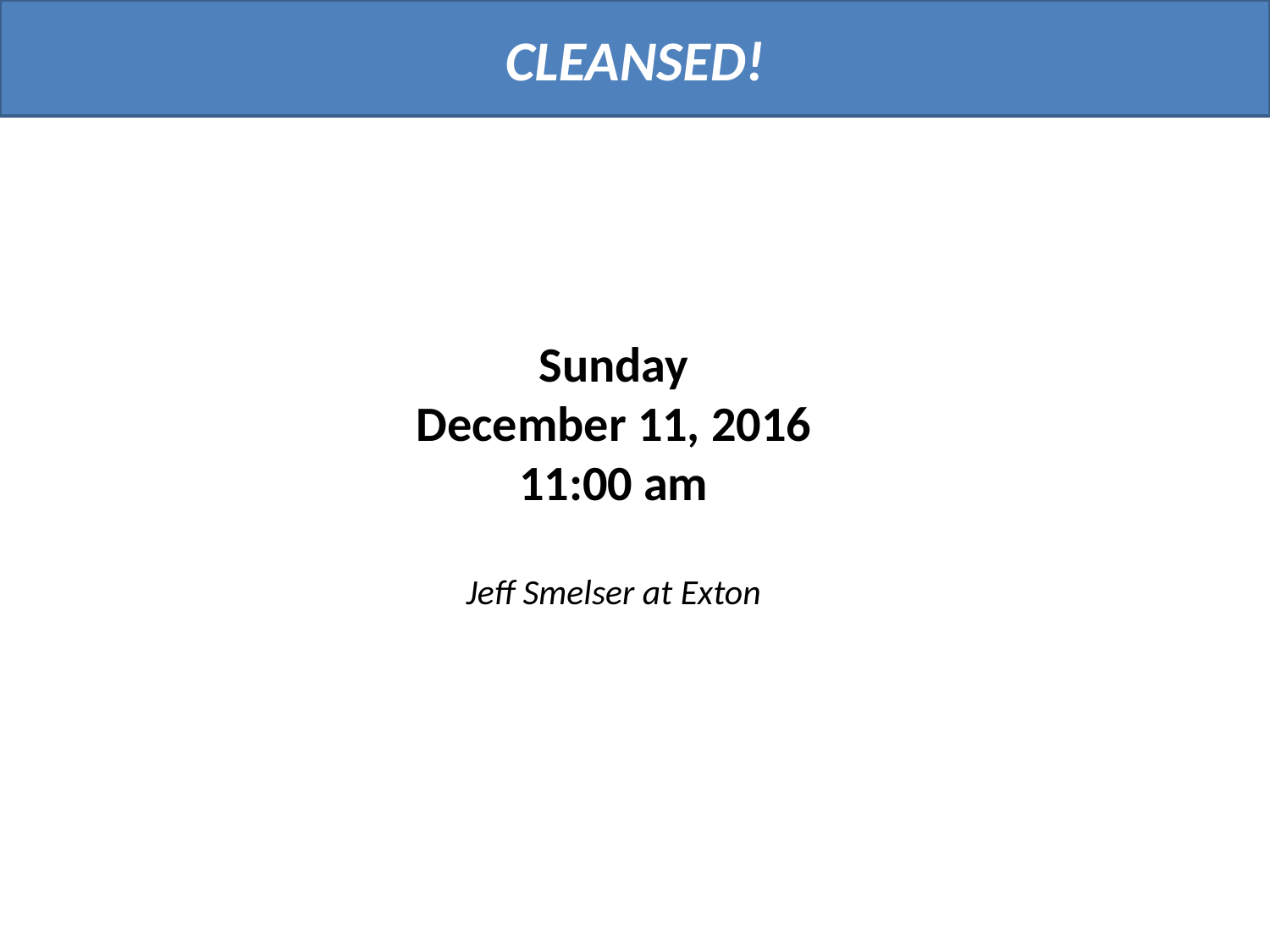

CLEANSED!
Sunday
December 11, 2016
11:00 am

Jeff Smelser at Exton